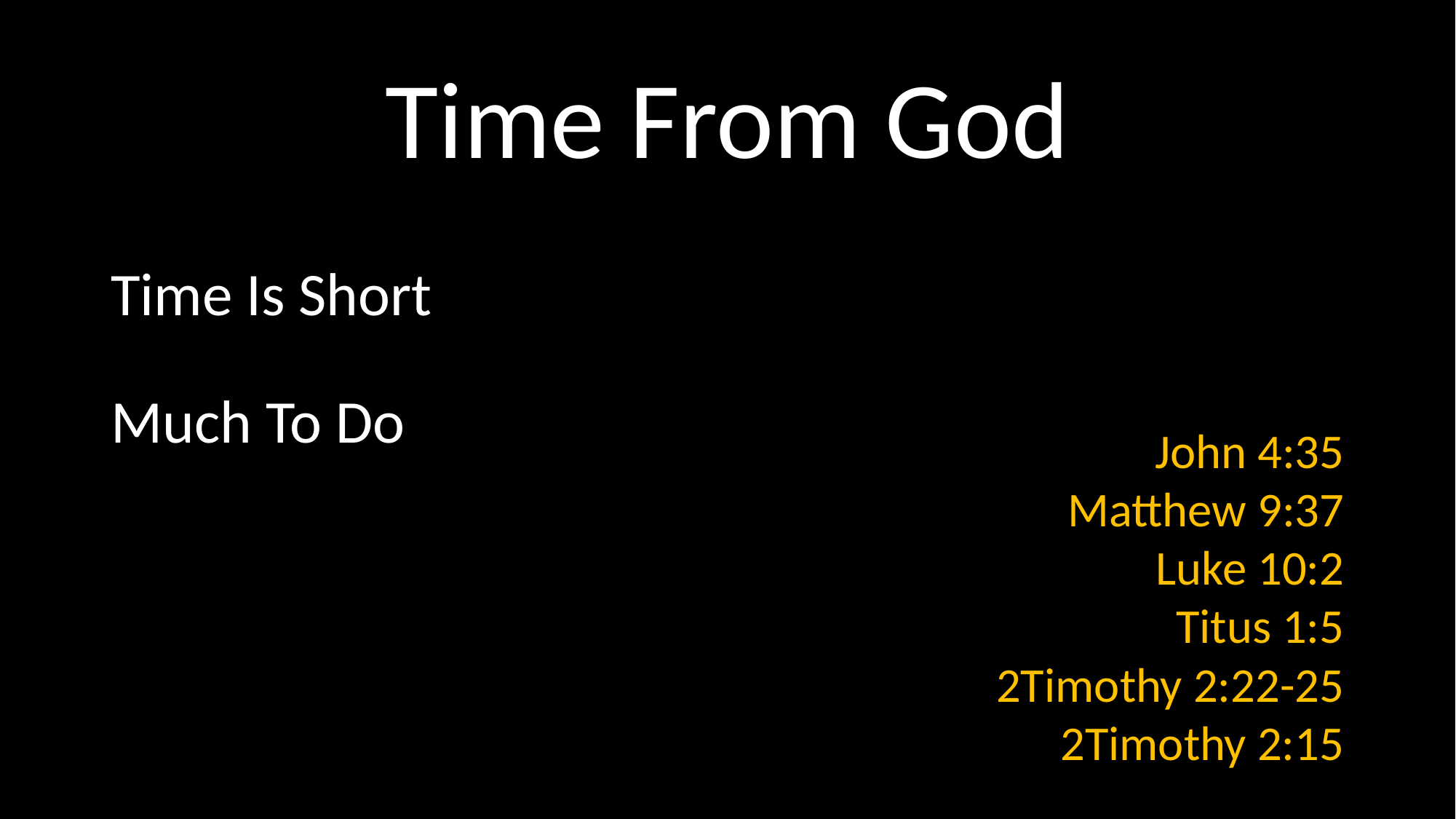

# Time From God
John 4:35
Matthew 9:37
Luke 10:2
Titus 1:5
2Timothy 2:22-25
2Timothy 2:15
Time Is Short
Much To Do